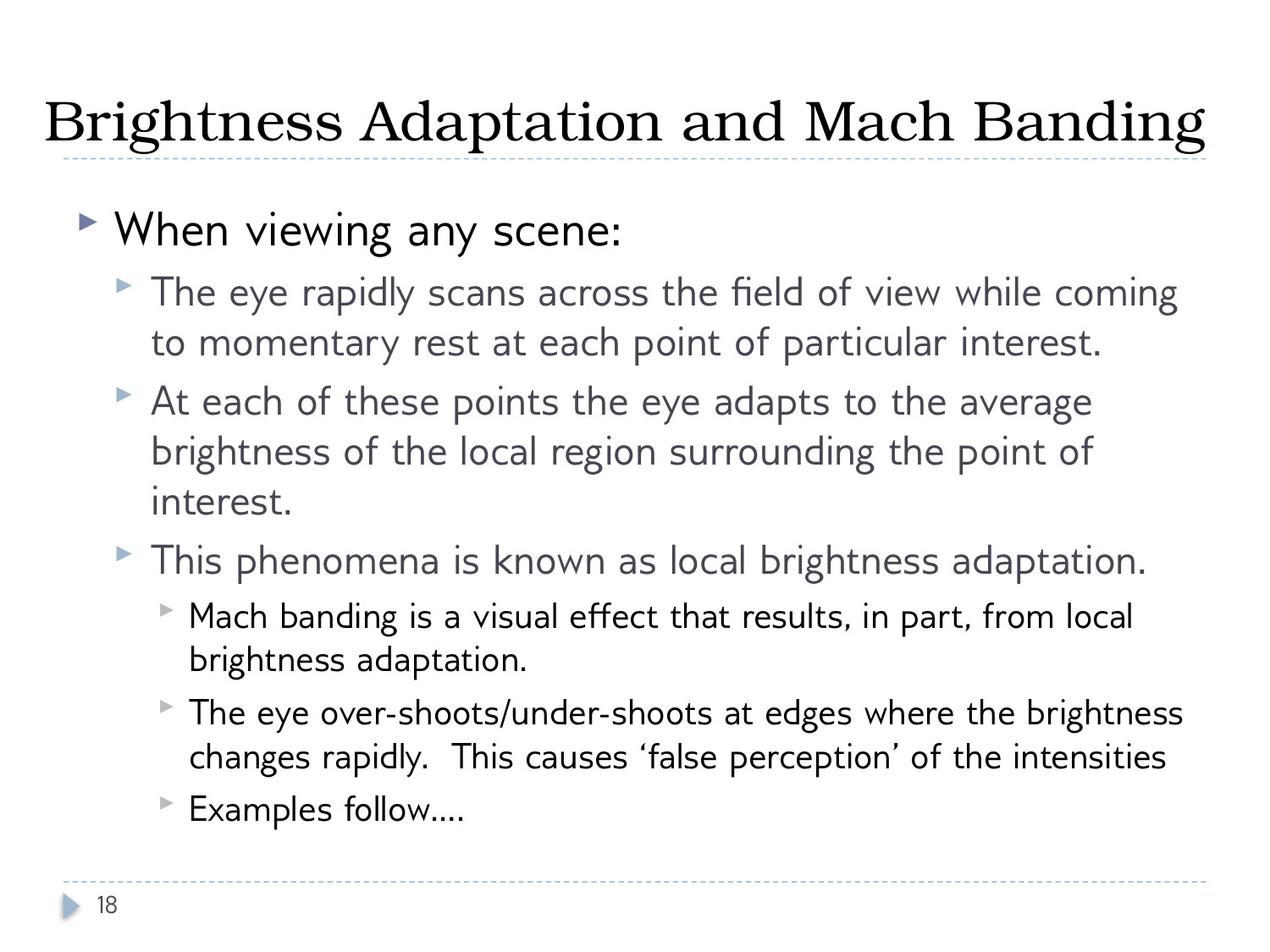

# Brightness Adaptation and Mach Banding
When viewing any scene:
The eye rapidly scans across the ﬁeld of view while coming to momentary rest at each point of particular interest.
At each of these points the eye adapts to the average brightness of the local region surrounding the point of interest.
This phenomena is known as local brightness adaptation.
Mach banding is a visual effect that results, in part, from local brightness adaptation.
The eye over-shoots/under-shoots at edges where the brightness changes rapidly.  This causes ‘false perception’ of the intensities
Examples follow….
18